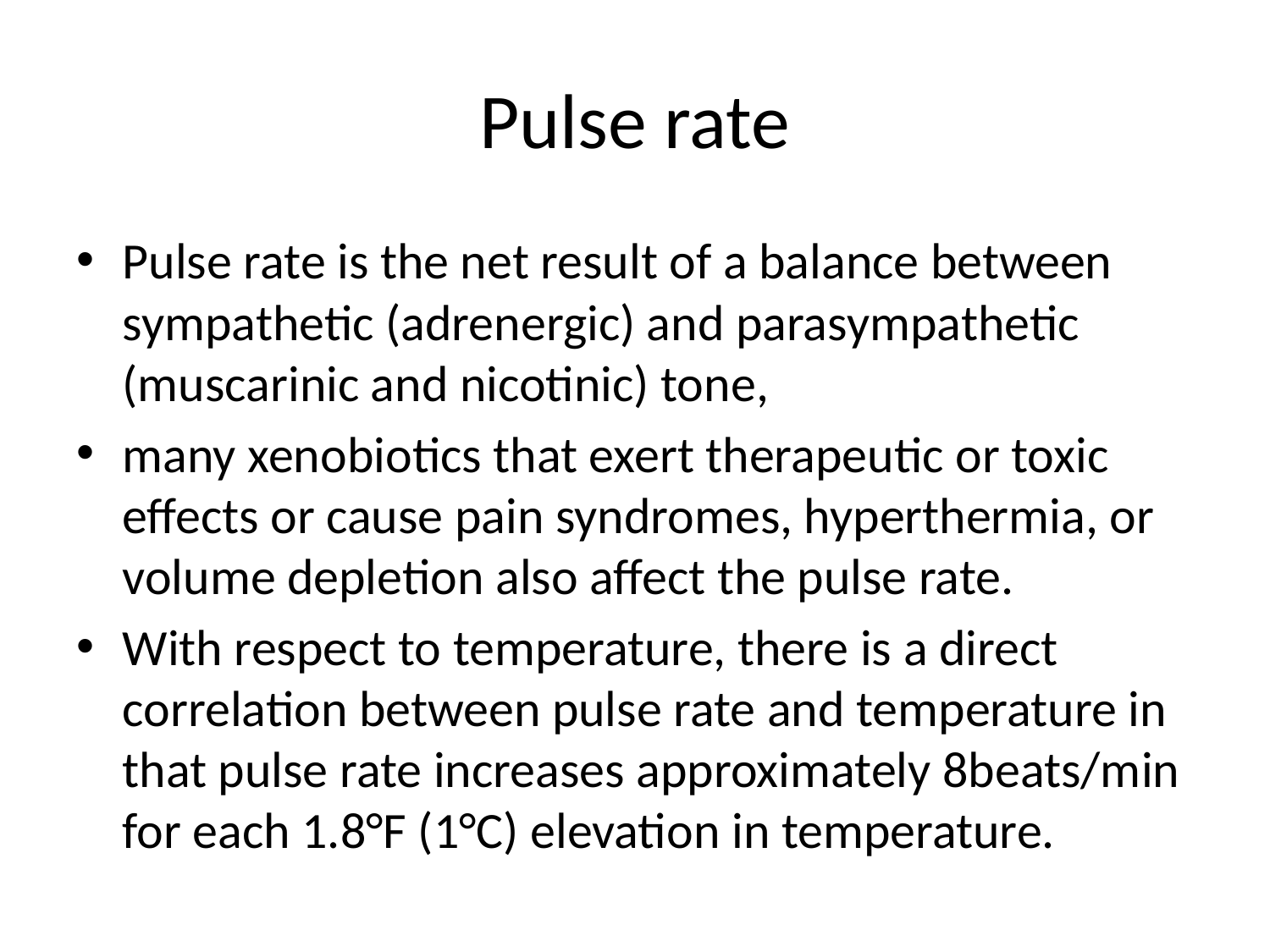

# Pulse rate
Pulse rate is the net result of a balance between sympathetic (adrenergic) and parasympathetic (muscarinic and nicotinic) tone,
many xenobiotics that exert therapeutic or toxic effects or cause pain syndromes, hyperthermia, or volume depletion also affect the pulse rate.
With respect to temperature, there is a direct correlation between pulse rate and temperature in that pulse rate increases approximately 8beats/min for each 1.8°F (1°C) elevation in temperature.